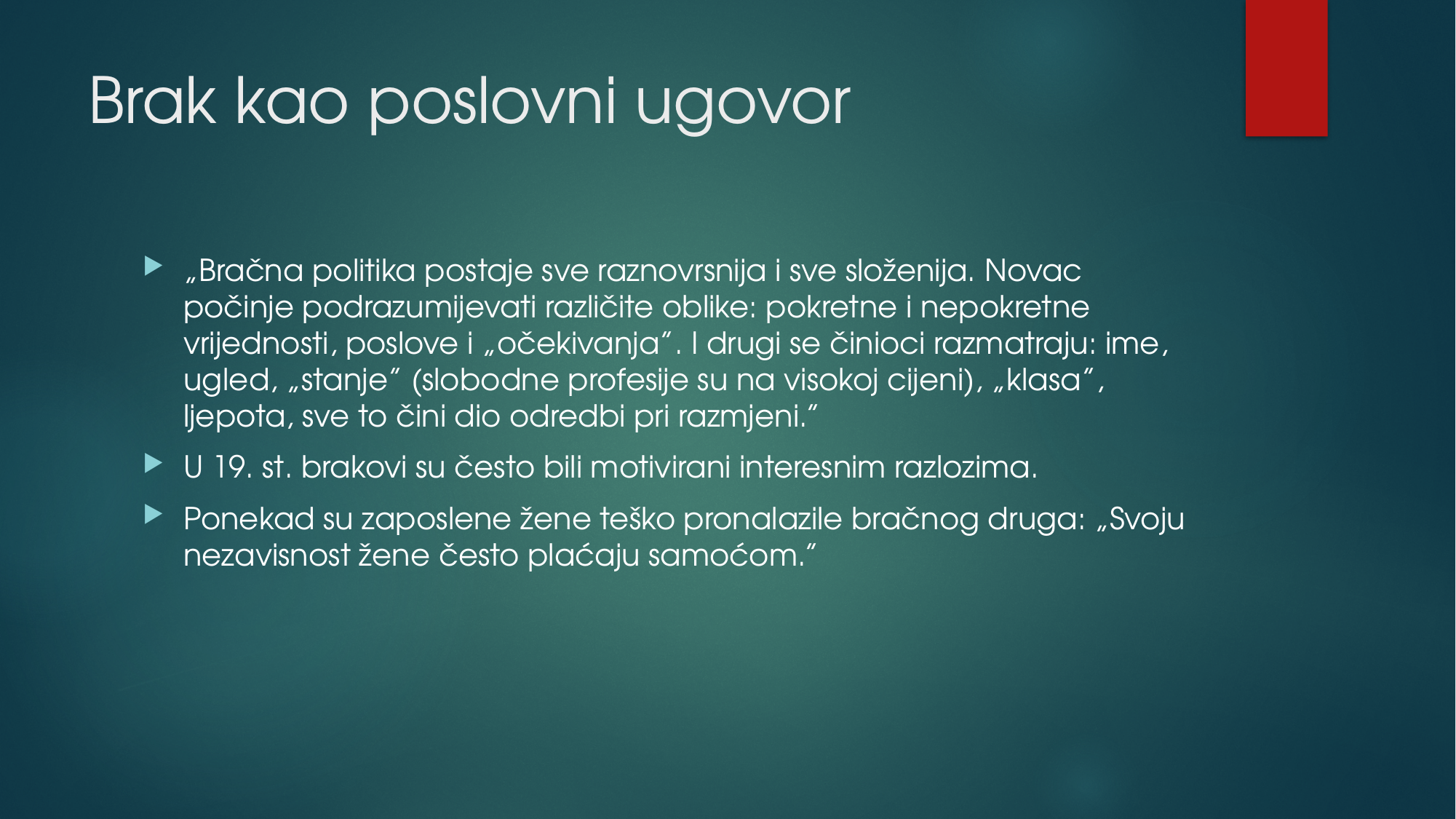

# Brak kao poslovni ugovor
„Bračna politika postaje sve raznovrsnija i sve složenija. Novac počinje podrazumijevati različite oblike: pokretne i nepokretne vrijednosti, poslove i „očekivanja”. I drugi se činioci razmatraju: ime, ugled, „stanje” (slobodne profesije su na visokoj cijeni), „klasa”, ljepota, sve to čini dio odredbi pri razmjeni.”
U 19. st. brakovi su često bili motivirani interesnim razlozima.
Ponekad su zaposlene žene teško pronalazile bračnog druga: „Svoju nezavisnost žene često plaćaju samoćom.”